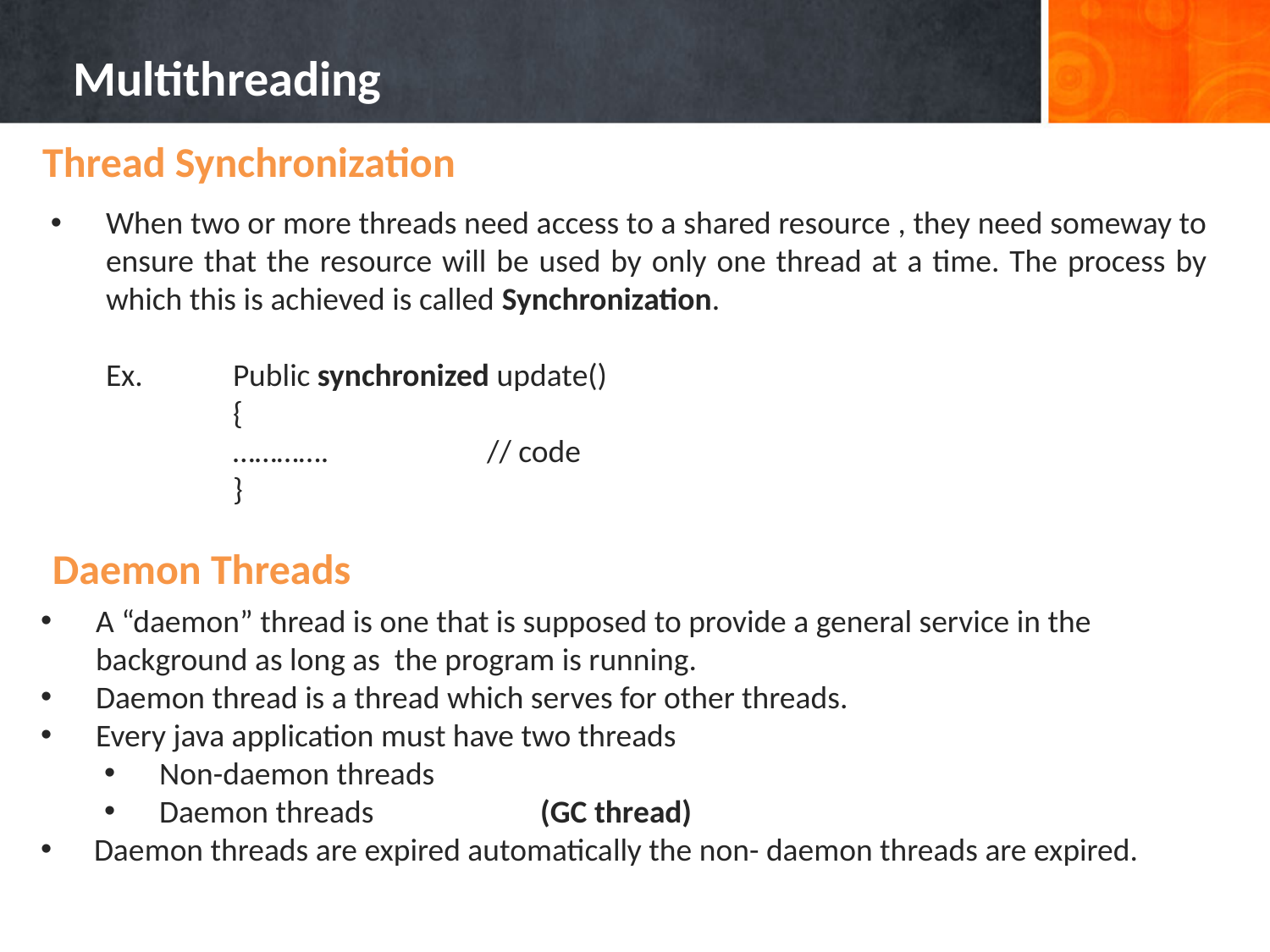

Multithreading
Thread Synchronization

When two or more threads need access to a shared resource , they need someway to ensure that the resource will be used by only one thread at a time. The process by which this is achieved is called Synchronization.

Ex.	Public synchronized update()
	{
	………….		// code
	}

Daemon Threads

A “daemon” thread is one that is supposed to provide a general service in the background as long as  the program is running.
Daemon thread is a thread which serves for other threads.
Every java application must have two threads
Non-daemon threads
Daemon threads		(GC thread)
   Daemon threads are expired automatically the non- daemon threads are expired.